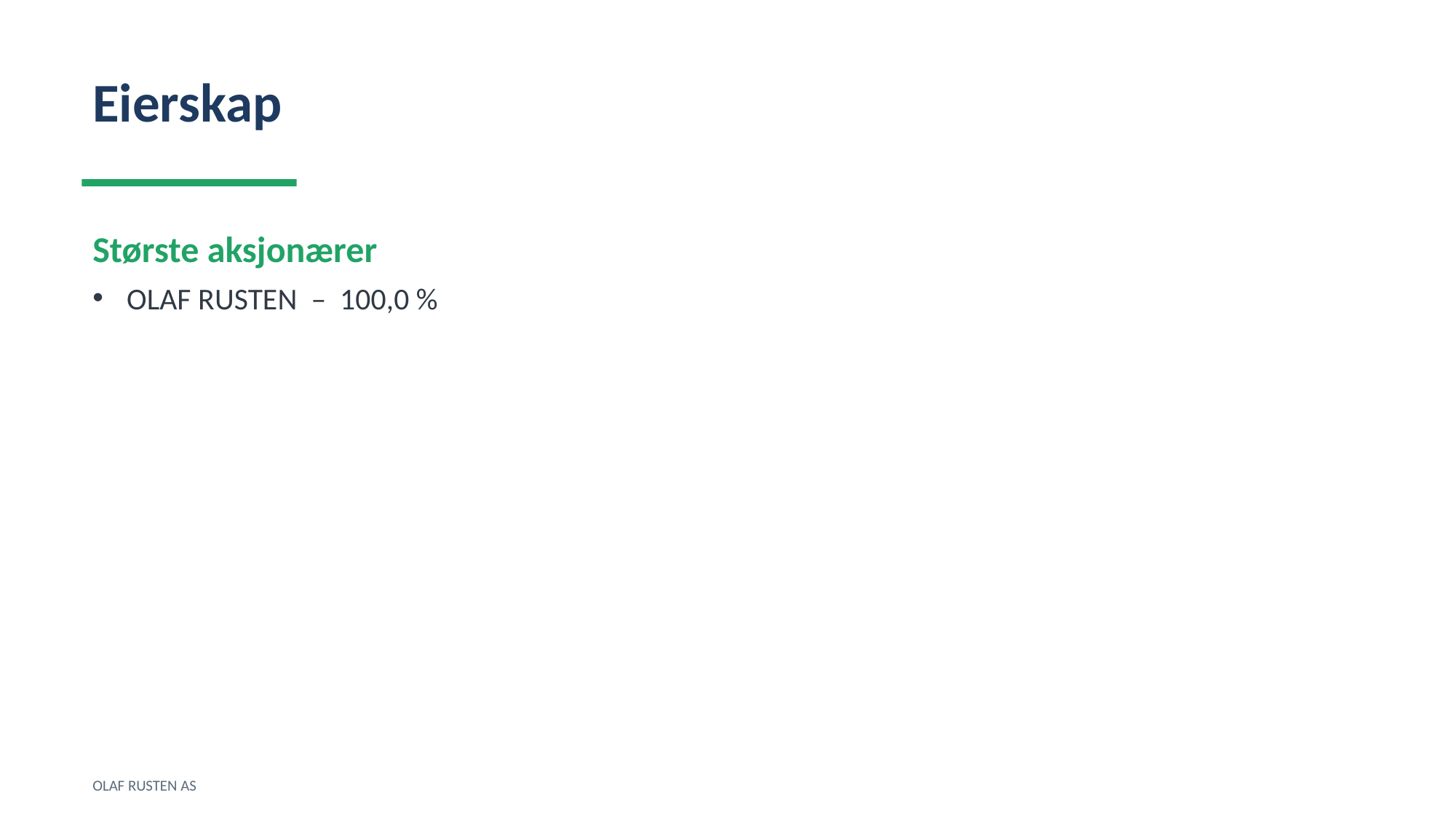

Eierskap

Største aksjonærer
OLAF RUSTEN  –  100,0 %
OLAF RUSTEN AS